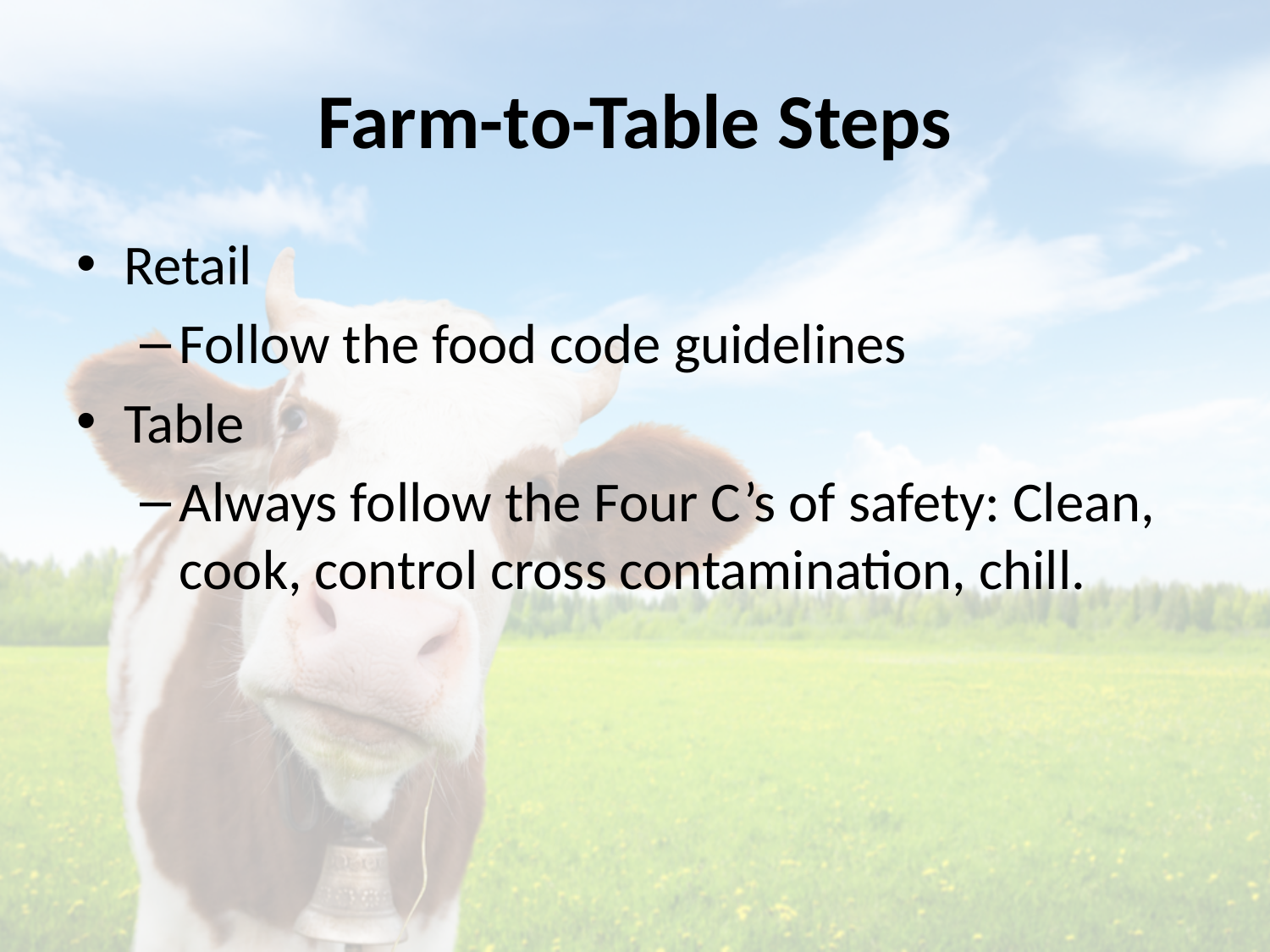

# Farm-to-Table Steps
Retail
Follow the food code guidelines
Table
Always follow the Four C’s of safety: Clean, cook, control cross contamination, chill.